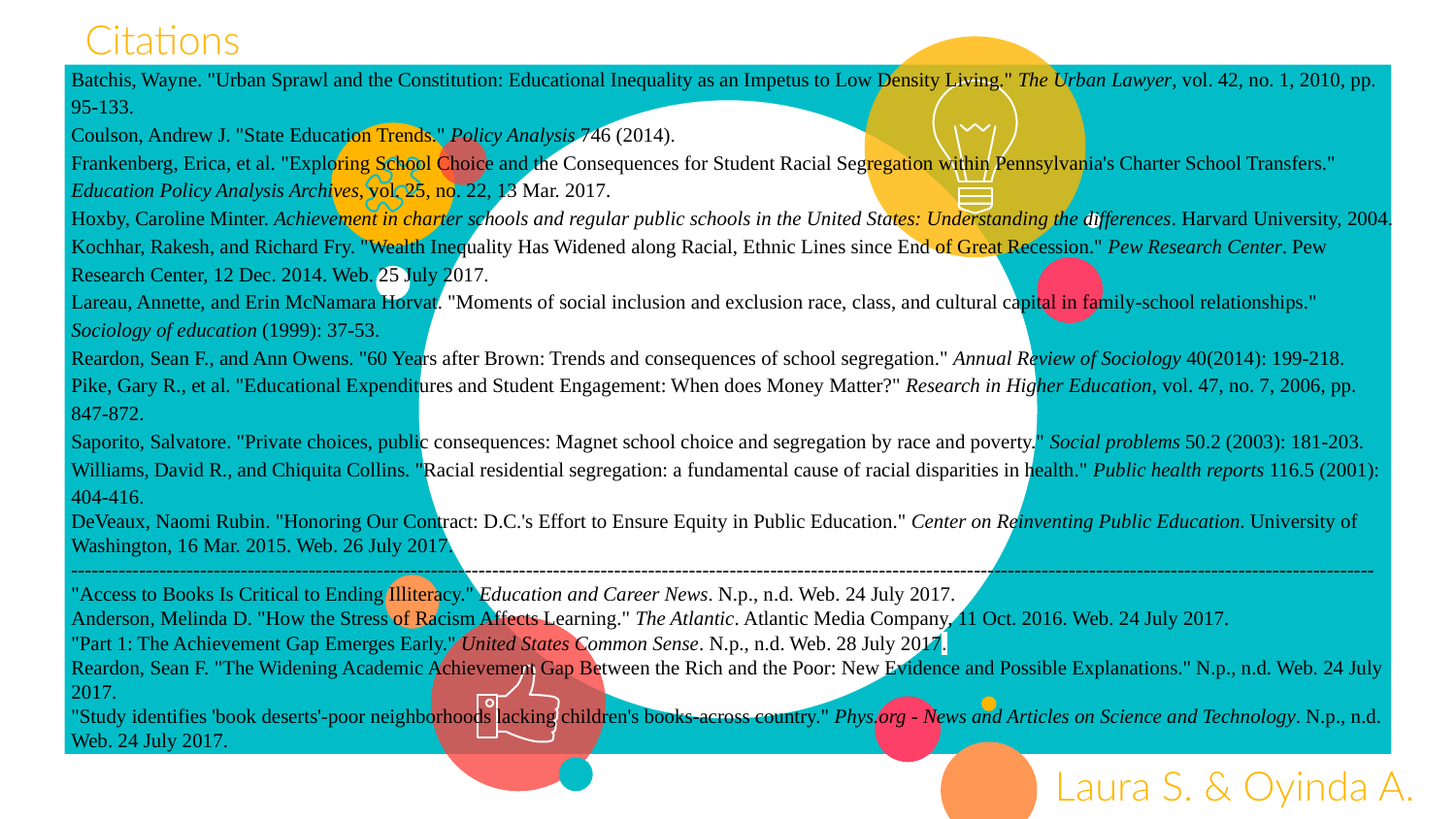

Citations
Batchis, Wayne. "Urban Sprawl and the Constitution: Educational Inequality as an Impetus to Low Density Living." The Urban Lawyer, vol. 42, no. 1, 2010, pp. 95-133.
Coulson, Andrew J. "State Education Trends." Policy Analysis 746 (2014).
Frankenberg, Erica, et al. "Exploring School Choice and the Consequences for Student Racial Segregation within Pennsylvania's Charter School Transfers." Education Policy Analysis Archives, vol. 25, no. 22, 13 Mar. 2017.
Hoxby, Caroline Minter. Achievement in charter schools and regular public schools in the United States: Understanding the differences. Harvard University, 2004.
Kochhar, Rakesh, and Richard Fry. "Wealth Inequality Has Widened along Racial, Ethnic Lines since End of Great Recession." Pew Research Center. Pew Research Center, 12 Dec. 2014. Web. 25 July 2017.
Lareau, Annette, and Erin McNamara Horvat. "Moments of social inclusion and exclusion race, class, and cultural capital in family-school relationships." Sociology of education (1999): 37-53.
Reardon, Sean F., and Ann Owens. "60 Years after Brown: Trends and consequences of school segregation." Annual Review of Sociology 40(2014): 199-218.
Pike, Gary R., et al. "Educational Expenditures and Student Engagement: When does Money Matter?" Research in Higher Education, vol. 47, no. 7, 2006, pp. 847-872.
Saporito, Salvatore. "Private choices, public consequences: Magnet school choice and segregation by race and poverty." Social problems 50.2 (2003): 181-203.
Williams, David R., and Chiquita Collins. "Racial residential segregation: a fundamental cause of racial disparities in health." Public health reports 116.5 (2001): 404-416.
DeVeaux, Naomi Rubin. "Honoring Our Contract: D.C.'s Effort to Ensure Equity in Public Education." Center on Reinventing Public Education. University of Washington, 16 Mar. 2015. Web. 26 July 2017.
------------------------------------------------------------------------------------------------------------------------------------------------------------------------------------------------
"Access to Books Is Critical to Ending Illiteracy." Education and Career News. N.p., n.d. Web. 24 July 2017.
Anderson, Melinda D. "How the Stress of Racism Affects Learning." The Atlantic. Atlantic Media Company, 11 Oct. 2016. Web. 24 July 2017.
"Part 1: The Achievement Gap Emerges Early." United States Common Sense. N.p., n.d. Web. 28 July 2017.
Reardon, Sean F. "The Widening Academic Achievement Gap Between the Rich and the Poor: New Evidence and Possible Explanations." N.p., n.d. Web. 24 July 2017.
"Study identifies 'book deserts'-poor neighborhoods lacking children's books-across country." Phys.org - News and Articles on Science and Technology. N.p., n.d. Web. 24 July 2017.

Laura S. & Oyinda A.